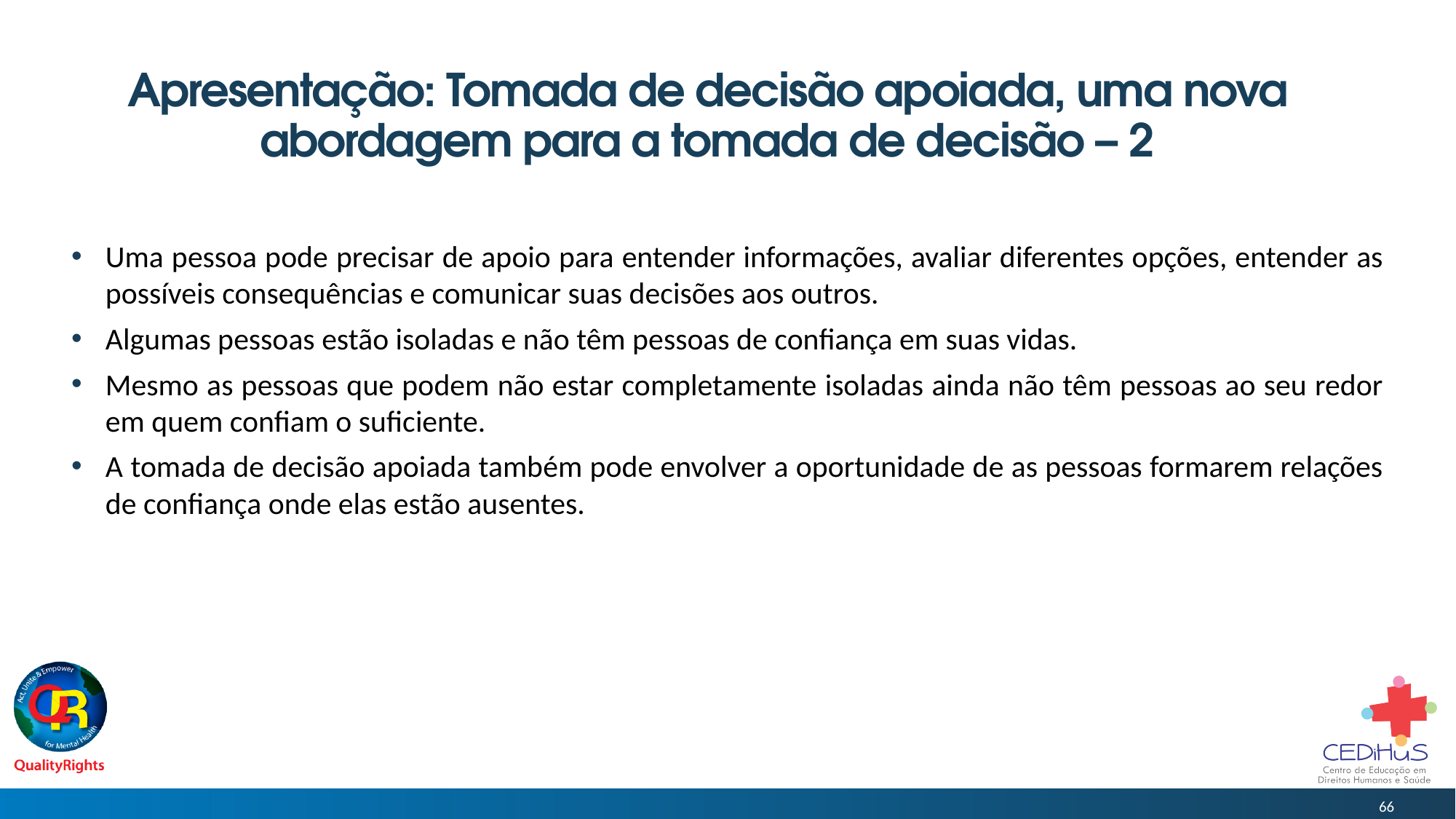

# Apresentação: Tomada de decisão apoiada, uma nova abordagem para a tomada de decisão – 2
Uma pessoa pode precisar de apoio para entender informações, avaliar diferentes opções, entender as possíveis consequências e comunicar suas decisões aos outros.
Algumas pessoas estão isoladas e não têm pessoas de confiança em suas vidas.
Mesmo as pessoas que podem não estar completamente isoladas ainda não têm pessoas ao seu redor em quem confiam o suficiente.
A tomada de decisão apoiada também pode envolver a oportunidade de as pessoas formarem relações de confiança onde elas estão ausentes.